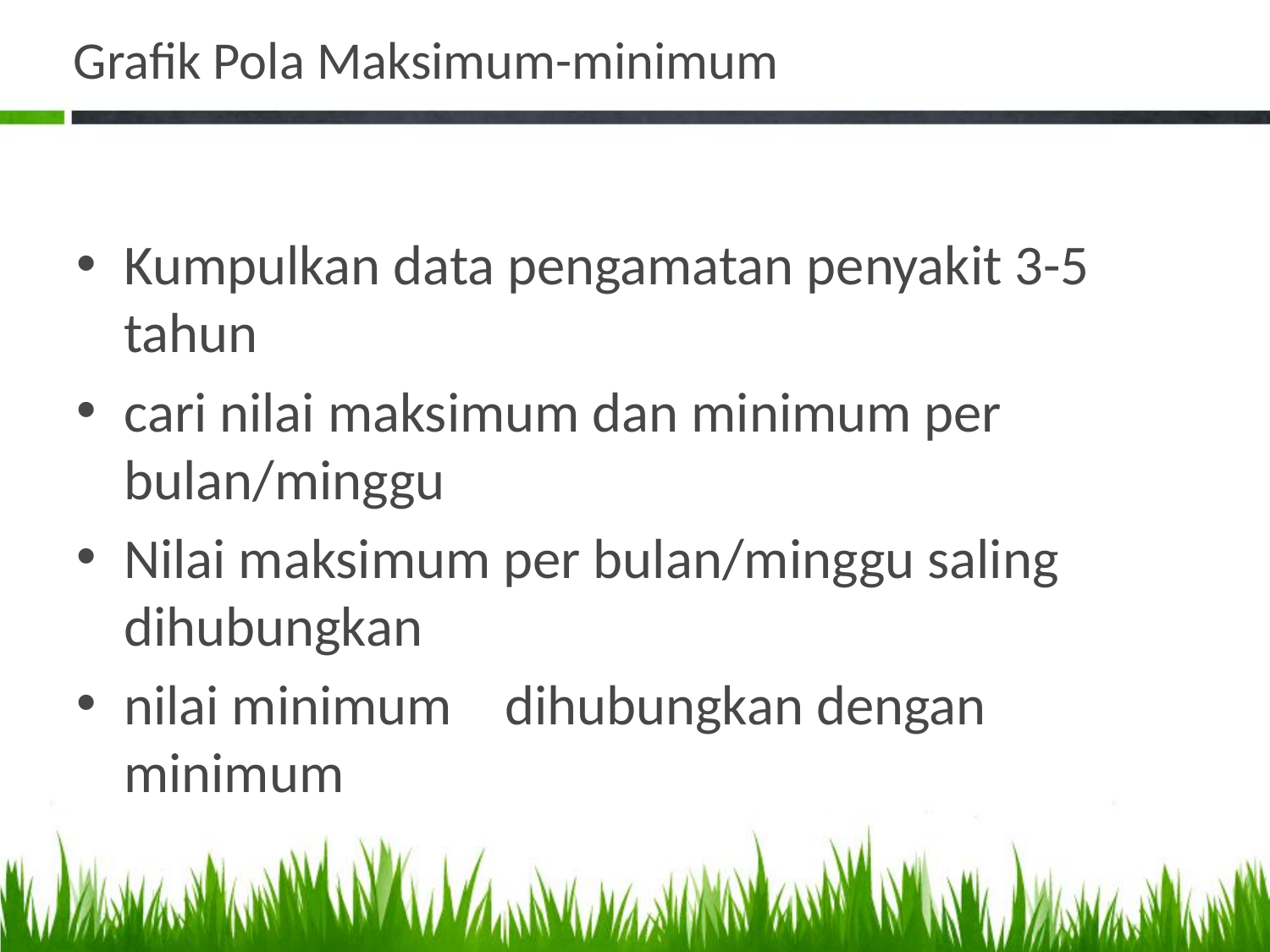

# Grafik Pola Maksimum-minimum
Kumpulkan data pengamatan penyakit 3-5 tahun
cari nilai maksimum dan minimum per bulan/minggu
Nilai maksimum per bulan/minggu saling dihubungkan
nilai minimum 	dihubungkan dengan 	minimum